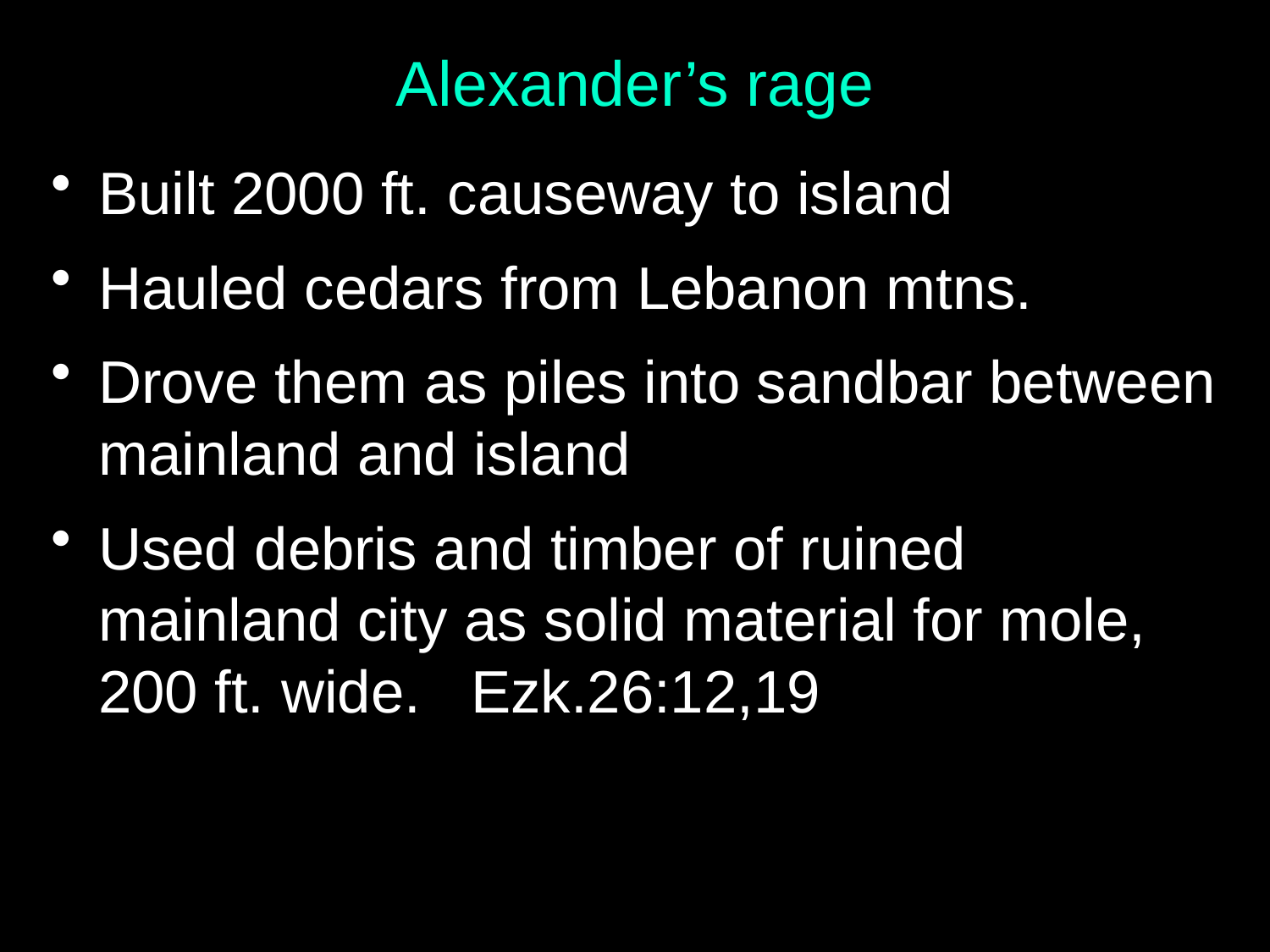

# Alexander’s rage
Built 2000 ft. causeway to island
Hauled cedars from Lebanon mtns.
Drove them as piles into sandbar between mainland and island
Used debris and timber of ruined mainland city as solid material for mole, 200 ft. wide.   Ezk.26:12,19